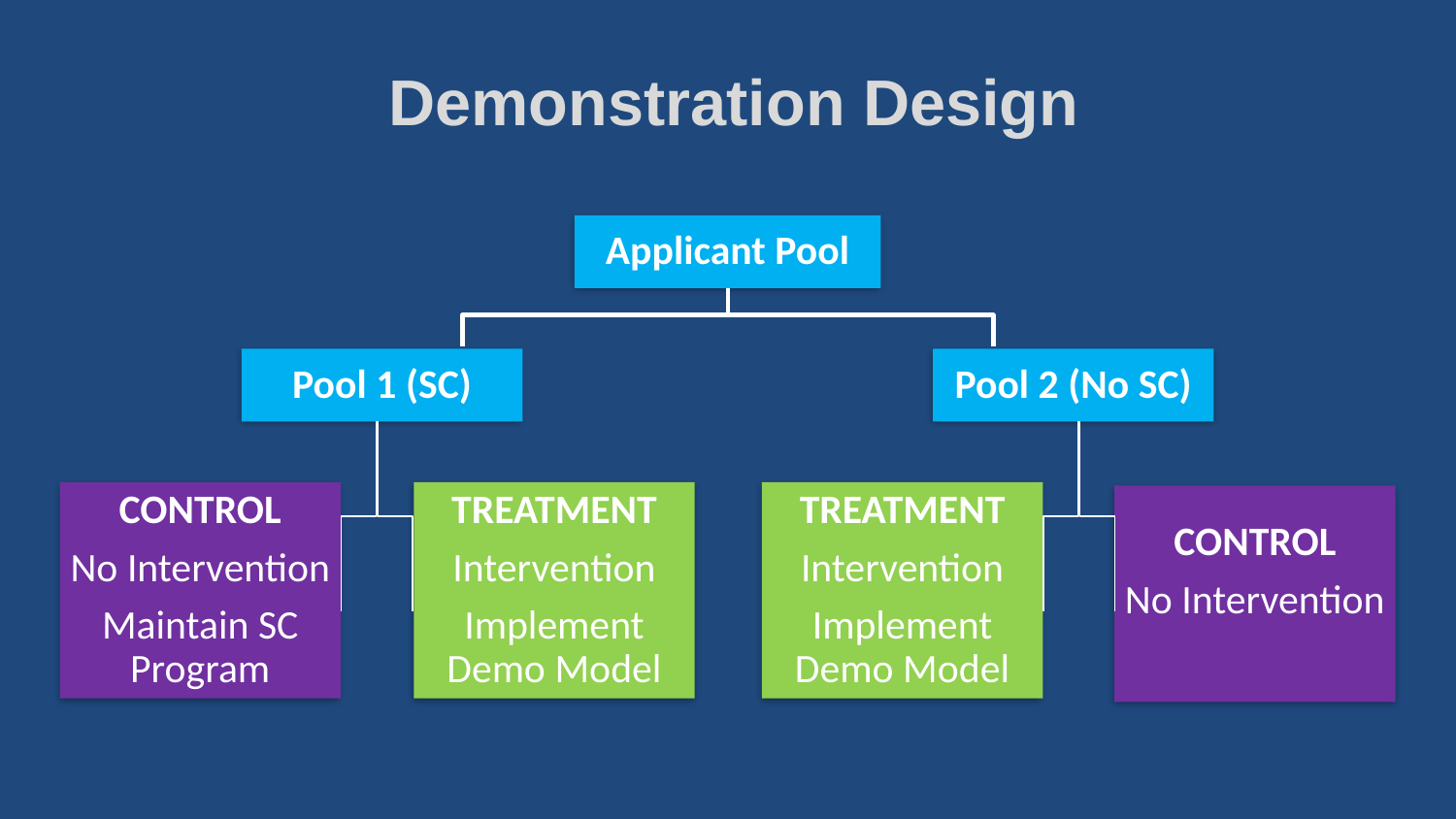

# Demonstration Design
Applicant Pool
Pool 1 (SC)
Pool 2 (No SC)
CONTROL
No Intervention
Maintain SC Program
TREATMENT
Intervention
Implement Demo Model
TREATMENT
Intervention
Implement Demo Model
CONTROL
No Intervention